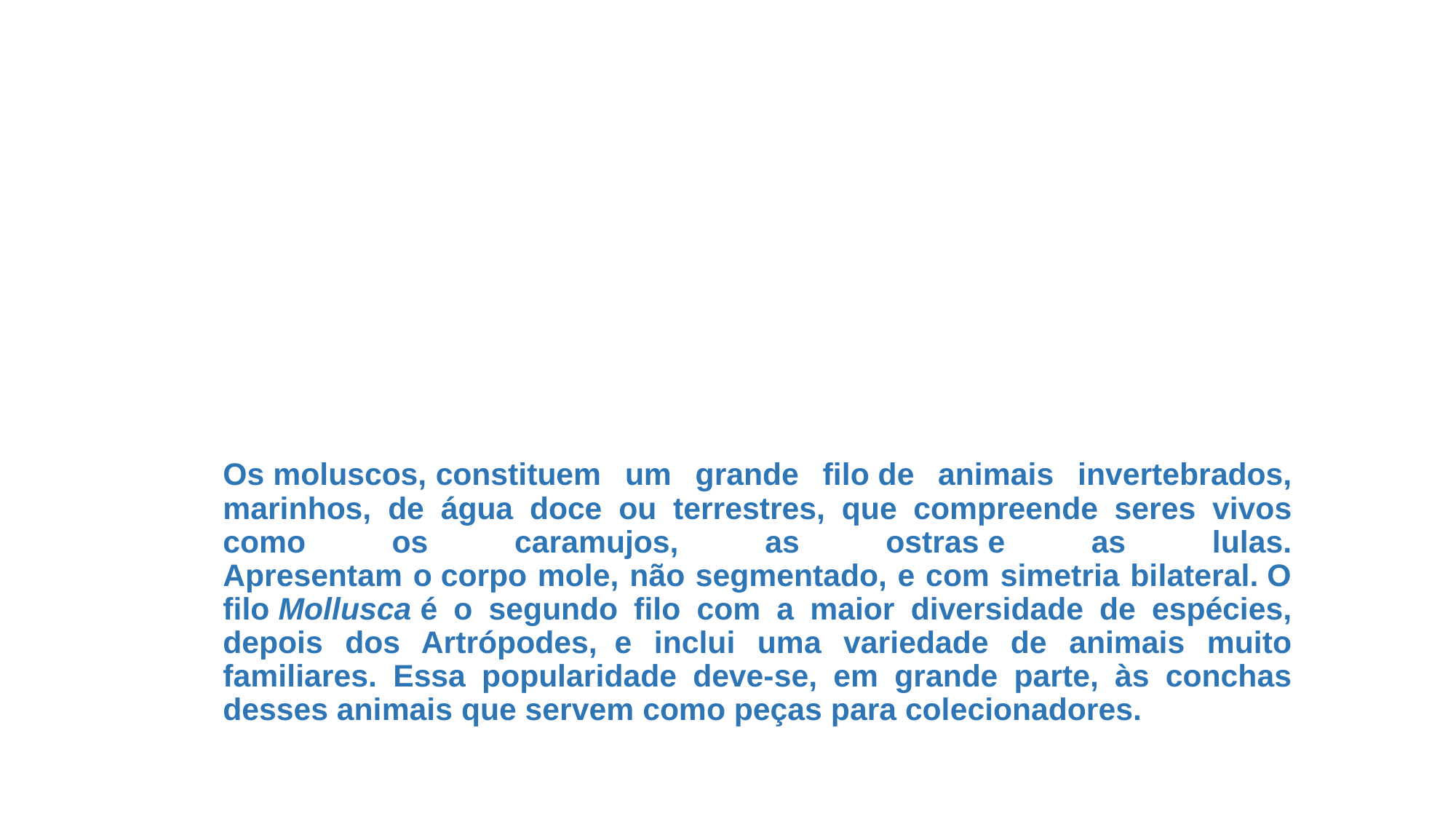

# Os moluscos, constituem um grande filo de animais invertebrados, marinhos, de água doce ou terrestres, que compreende seres vivos como os caramujos, as ostras e as lulas. Apresentam o corpo mole, não segmentado, e com simetria bilateral. O filo Mollusca é o segundo filo com a maior diversidade de espécies, depois dos Artrópodes,  e inclui uma variedade de animais muito familiares. Essa popularidade deve-se, em grande parte, às conchas desses animais que servem como peças para colecionadores.